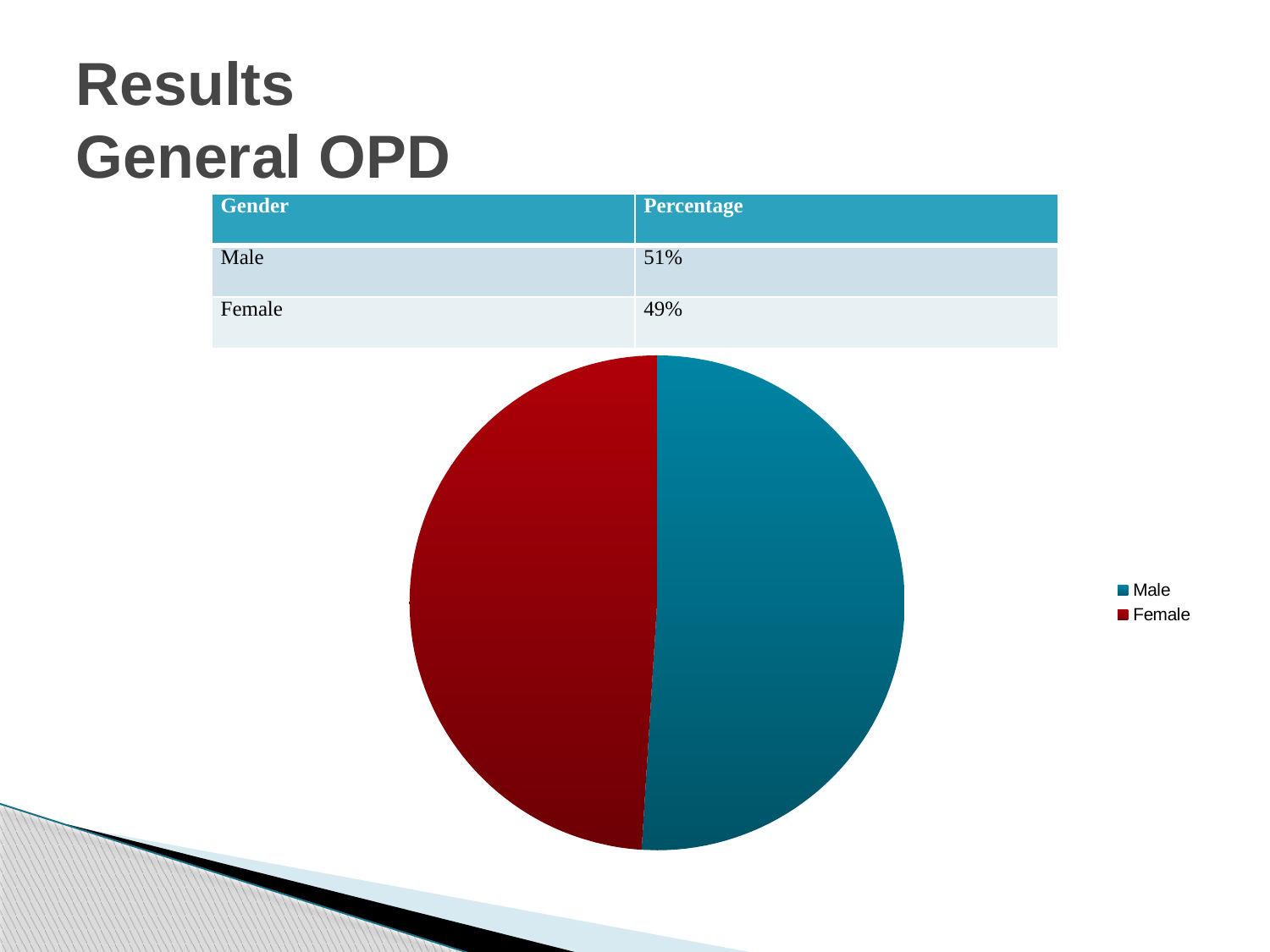

# Results General OPD
| Gender | Percentage |
| --- | --- |
| Male | 51% |
| Female | 49% |

### Chart

| Category |  |
|---|---|
| Male | 0.51 |
| Female | 0.49 |